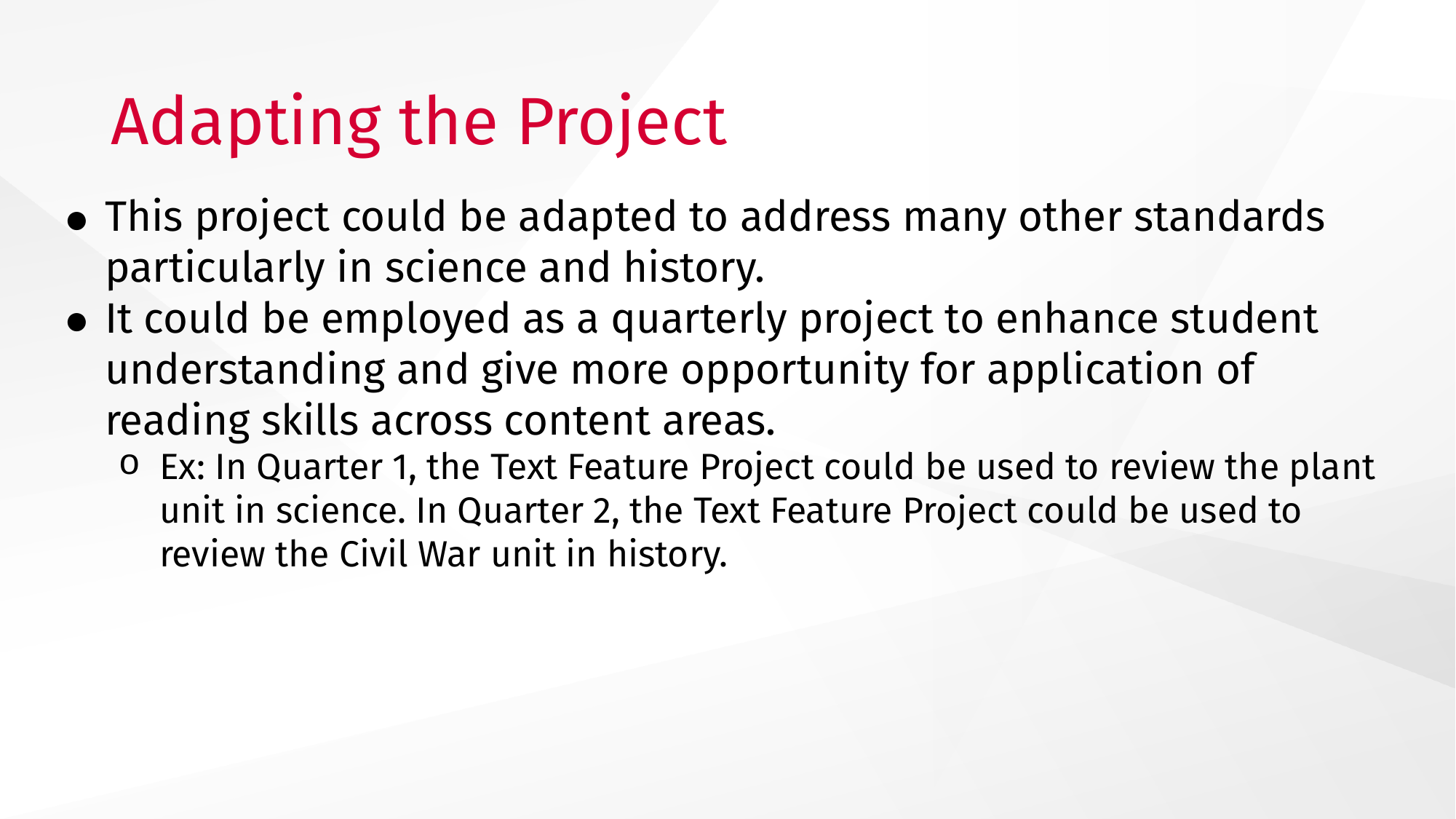

# Adapting the Project
This project could be adapted to address many other standards particularly in science and history.
It could be employed as a quarterly project to enhance student understanding and give more opportunity for application of reading skills across content areas.
Ex: In Quarter 1, the Text Feature Project could be used to review the plant unit in science. In Quarter 2, the Text Feature Project could be used to review the Civil War unit in history.